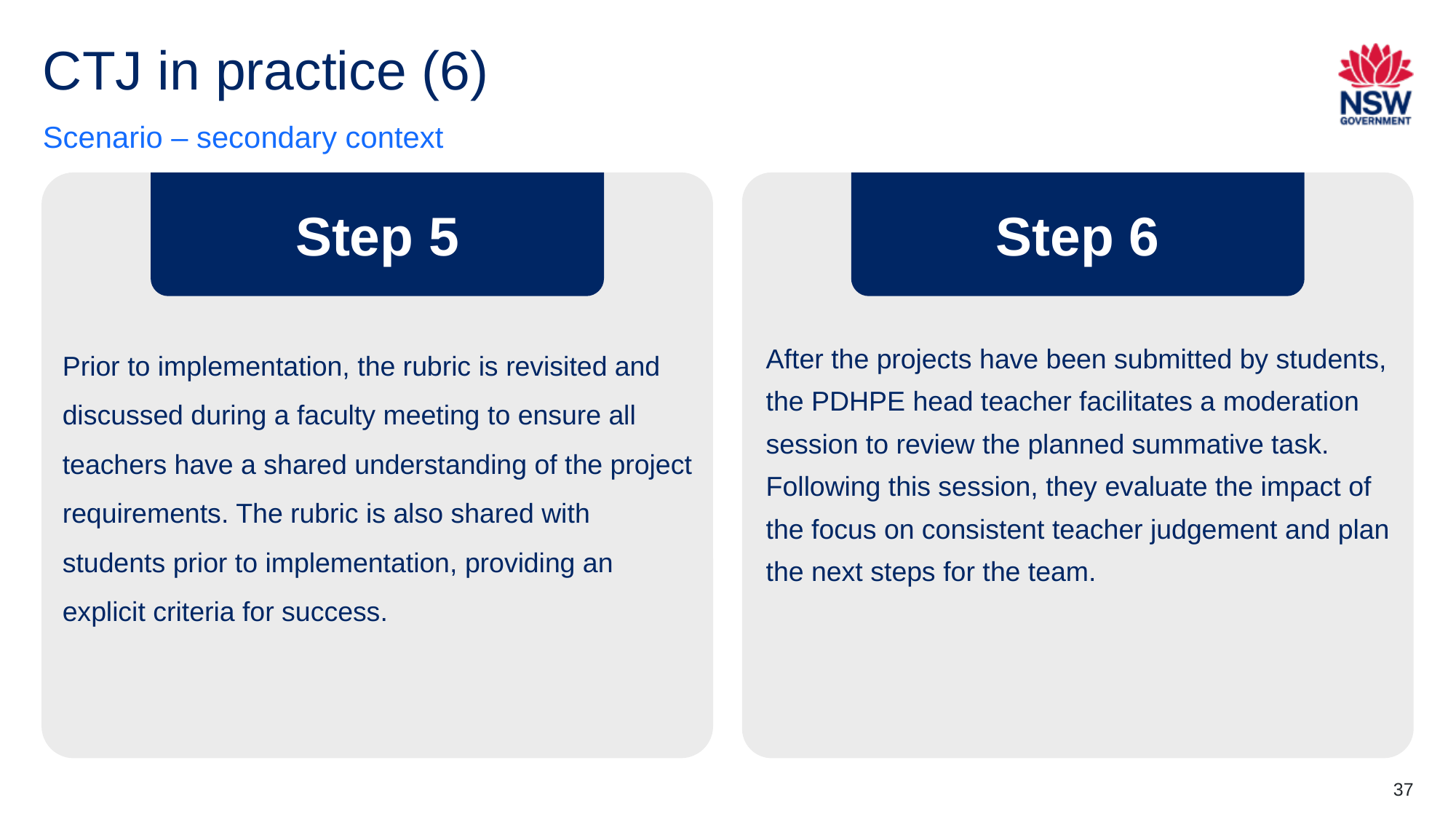

# CTJ in practice (6)
Scenario – secondary context
Prior to implementation, the rubric is revisited and discussed during a faculty meeting to ensure all teachers have a shared understanding of the project requirements. The rubric is also shared with students prior to implementation, providing an explicit criteria for success.
Step 5
After the projects have been submitted by students, the PDHPE head teacher facilitates a moderation session to review the planned summative task. Following this session, they evaluate the impact of the focus on consistent teacher judgement and plan the next steps for the team.
Step 6
37